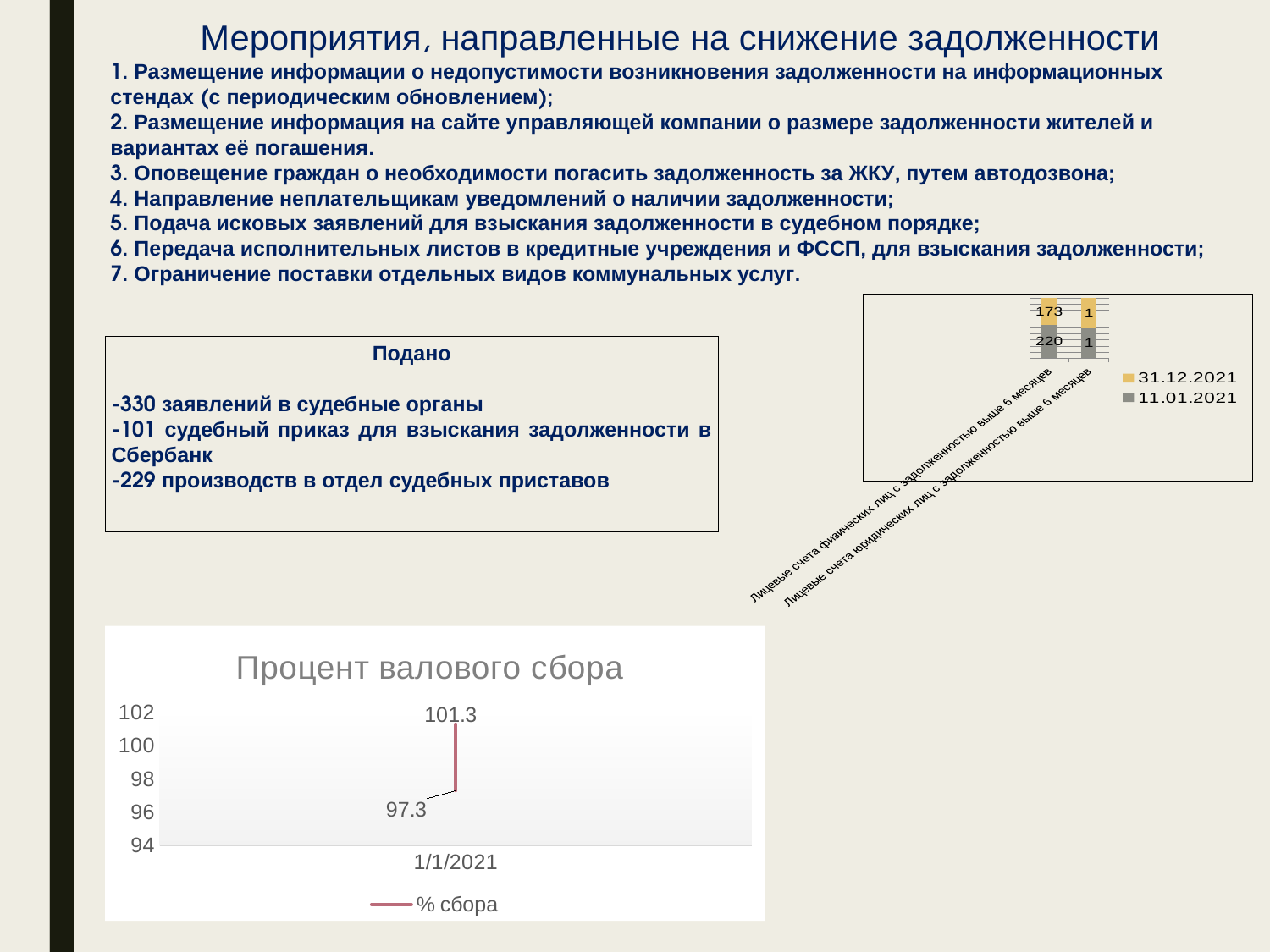

# Мероприятия, направленные на снижение задолженности
1. Размещение информации о недопустимости возникновения задолженности на информационных стендах (с периодическим обновлением);
2. Размещение информация на сайте управляющей компании о размере задолженности жителей и вариантах её погашения.
3. Оповещение граждан о необходимости погасить задолженность за ЖКУ, путем автодозвона;
4. Направление неплательщикам уведомлений о наличии задолженности;
5. Подача исковых заявлений для взыскания задолженности в судебном порядке;
6. Передача исполнительных листов в кредитные учреждения и ФССП, для взыскания задолженности;
7. Ограничение поставки отдельных видов коммунальных услуг.

### Chart

| Category | 11.01.2021 | 31.12.2021 |
|---|---|---|
| Лицевые счета физических лиц с задолженностью выше 6 месяцев | 220.0 | 173.0 |
| Лицевые счета юридических лиц с задолженностью выше 6 месяцев | 1.0 | 1.0 |
Подано

-330 заявлений в судебные органы
-101 судебный приказ для взыскания задолженности в Сбербанк
-229 производств в отдел судебных приставов

### Chart: Процент валового сбора

| Category | % сбора |
|---|---|
| 44197 | 97.3 |
| 44561 | 101.3 |